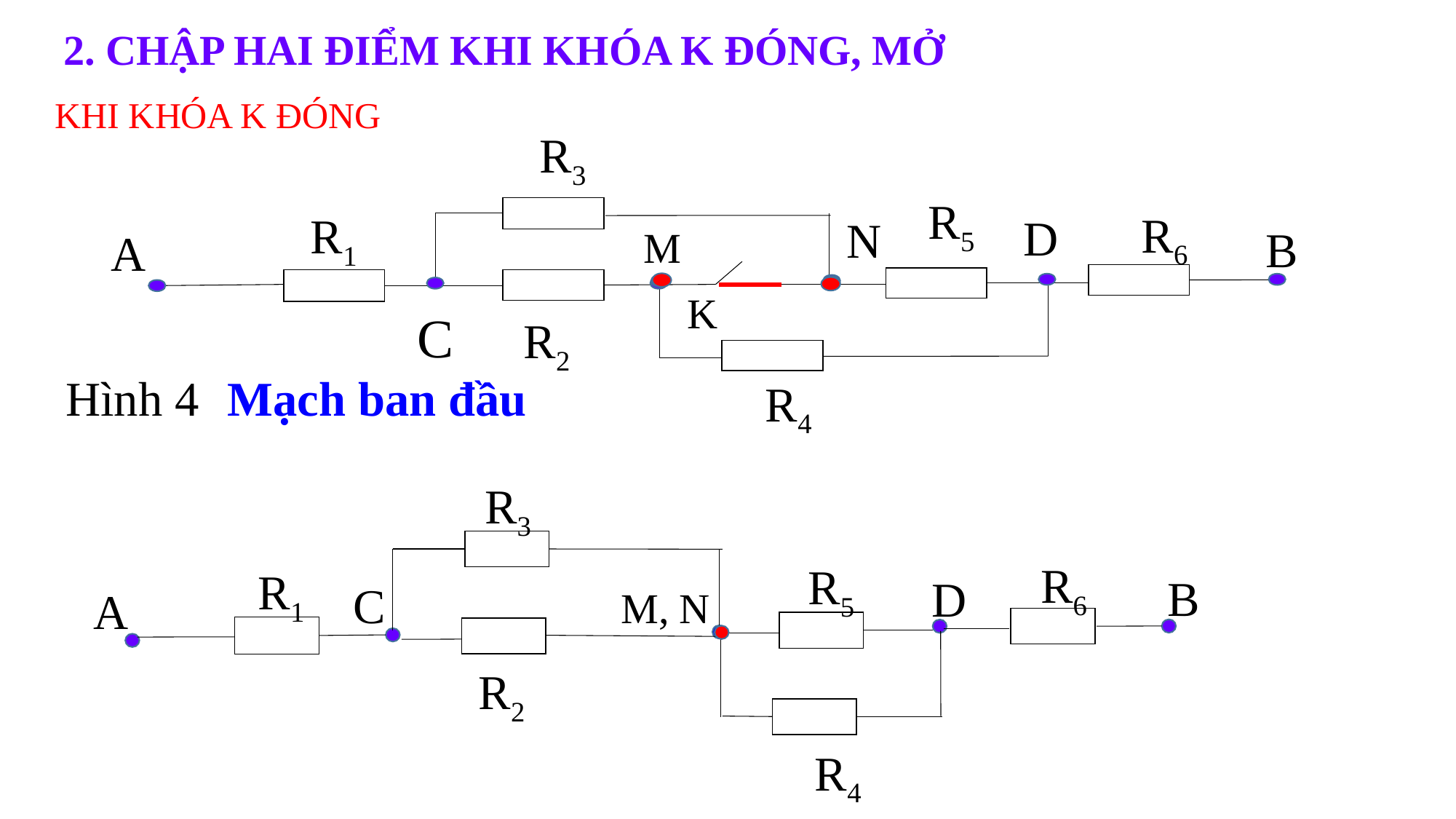

2. CHẬP HAI ĐIỂM KHI KHÓA K ĐÓNG, MỞ
KHI KHÓA K ĐÓNG
R3
R5
R6
R1

D
N
B
M
A

K

C
R2

Hình 4
Mạch ban đầu
R4

R3

R6
R1
C
M, N
A

R2

R4
R5
B
D